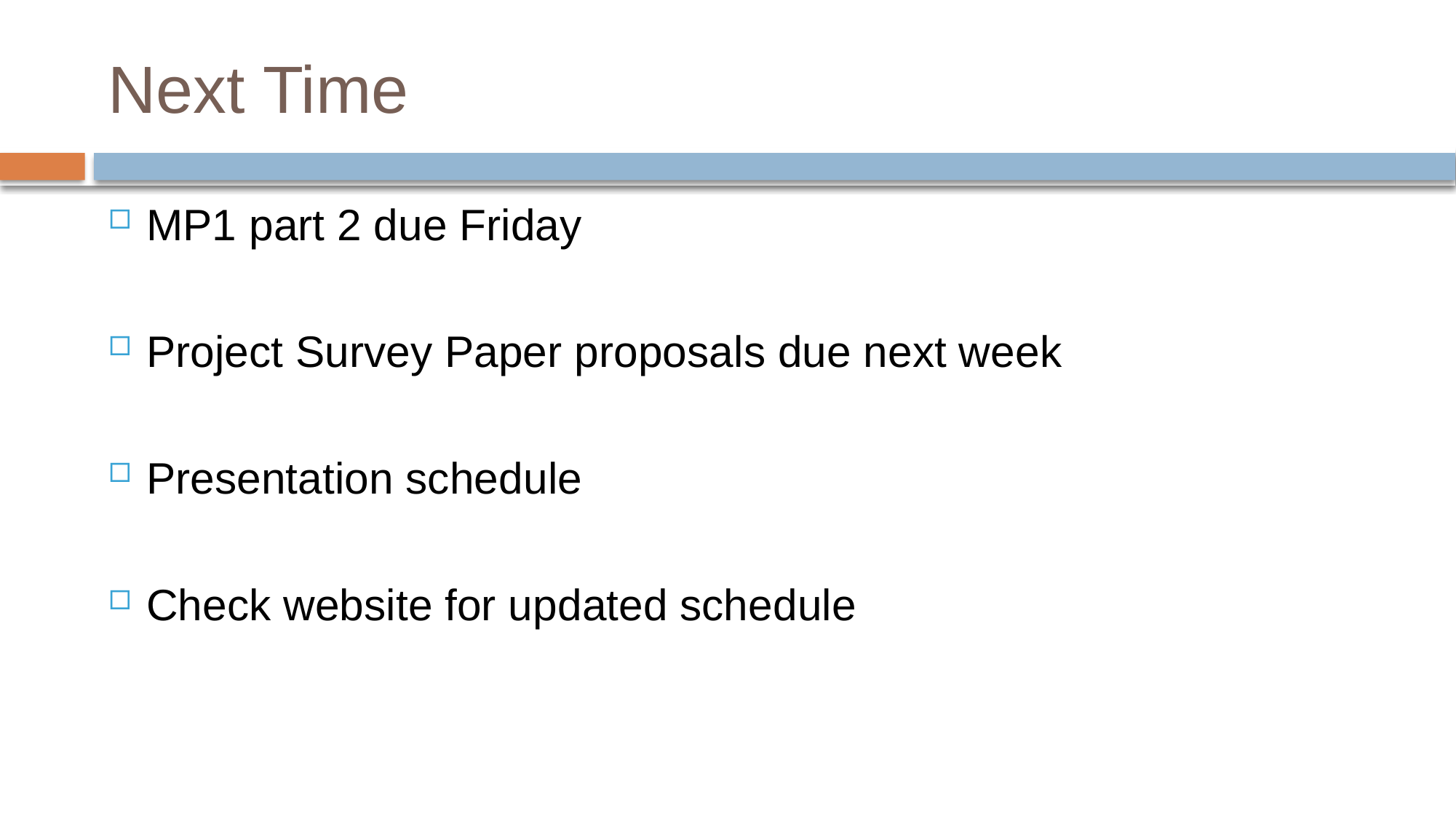

# Next Time
MP1 part 2 due Friday

Project Survey Paper proposals due next week

Presentation schedule

Check website for updated schedule